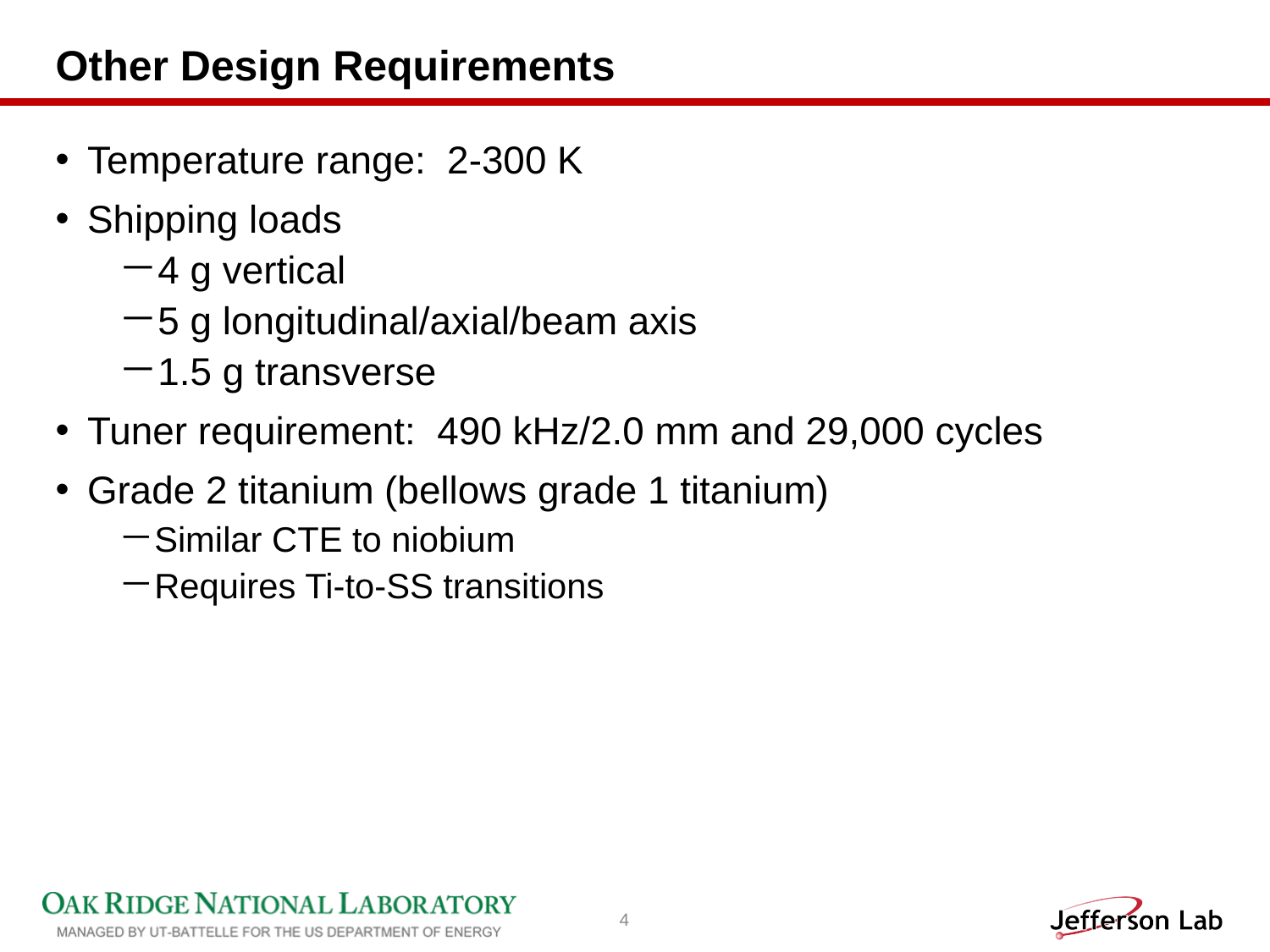

# Other Design Requirements
Temperature range:  2-300 K
Shipping loads
4 g vertical
5 g longitudinal/axial/beam axis
1.5 g transverse
Tuner requirement:  490 kHz/2.0 mm and 29,000 cycles
Grade 2 titanium (bellows grade 1 titanium)
Similar CTE to niobium
Requires Ti-to-SS transitions
4